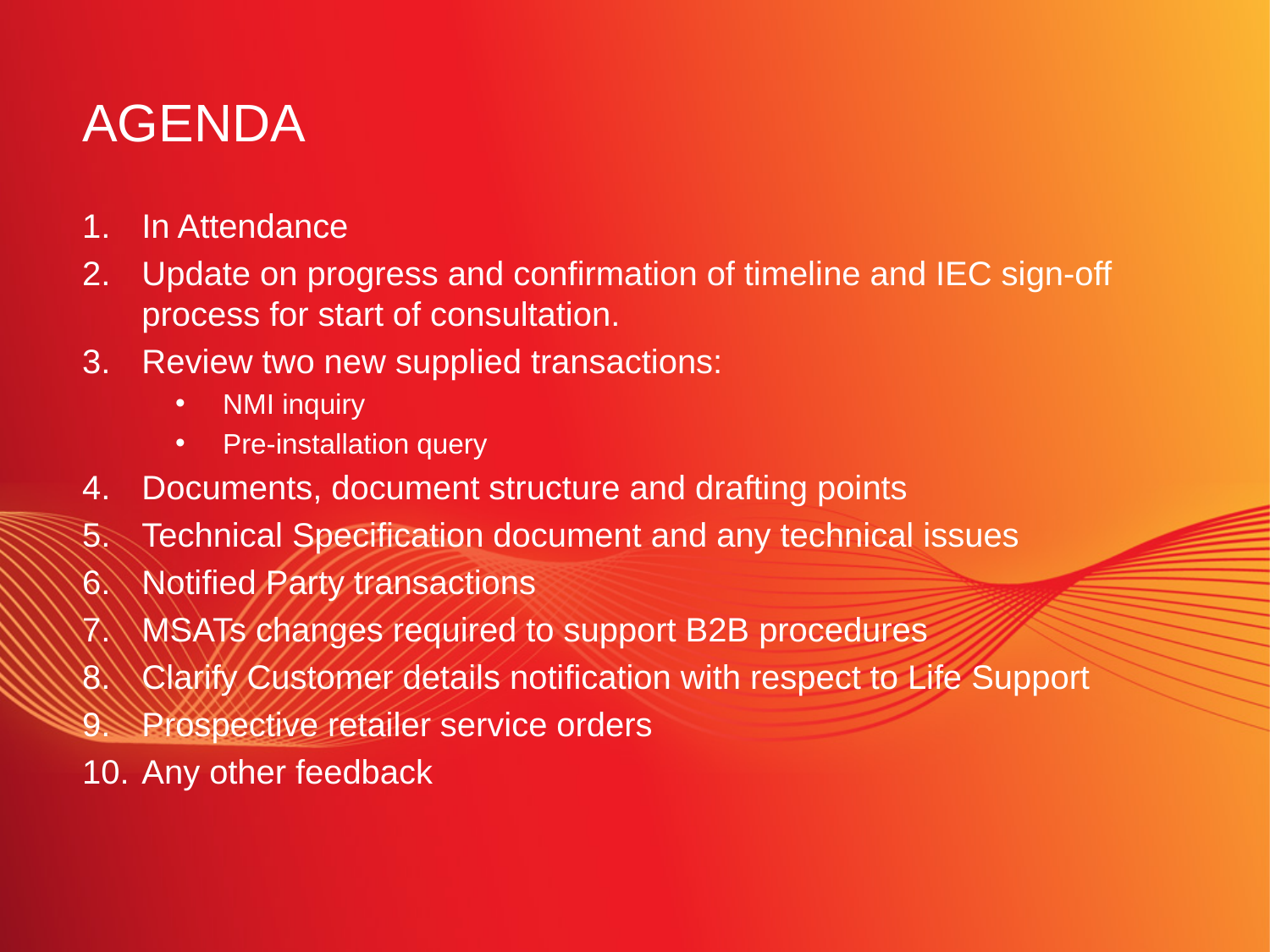

# Agenda
In Attendance
Update on progress and confirmation of timeline and IEC sign-off process for start of consultation.
Review two new supplied transactions:
NMI inquiry
Pre-installation query
Documents, document structure and drafting points
Technical Specification document and any technical issues
Notified Party transactions
MSATs changes required to support B2B procedures
Clarify Customer details notification with respect to Life Support
Prospective retailer service orders
Any other feedback